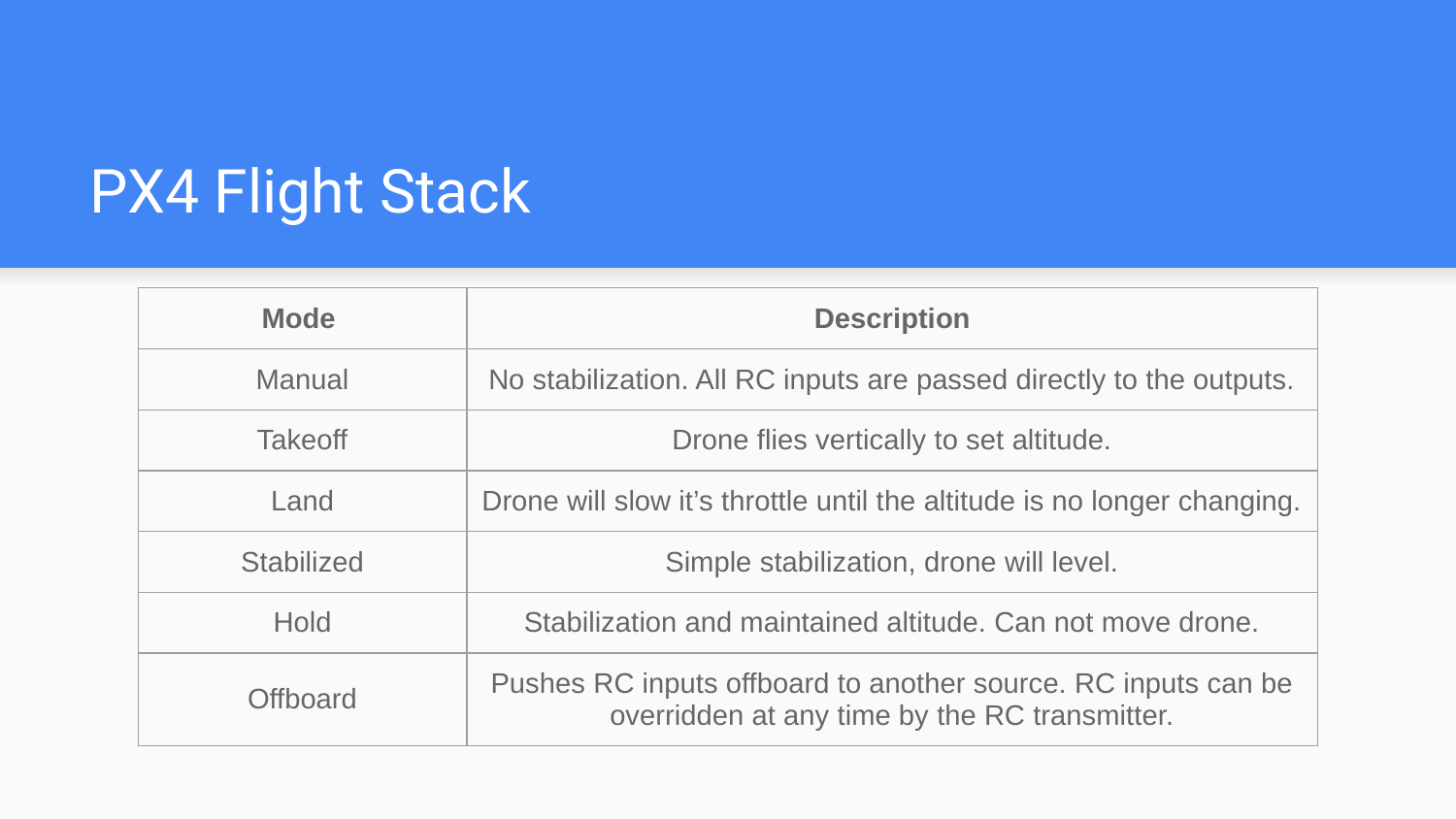

# PX4 Flight Stack
| Mode | Description |
| --- | --- |
| Manual | No stabilization. All RC inputs are passed directly to the outputs. |
| Takeoff | Drone flies vertically to set altitude. |
| Land | Drone will slow it’s throttle until the altitude is no longer changing. |
| Stabilized | Simple stabilization, drone will level. |
| Hold | Stabilization and maintained altitude. Can not move drone. |
| Offboard | Pushes RC inputs offboard to another source. RC inputs can be overridden at any time by the RC transmitter. |